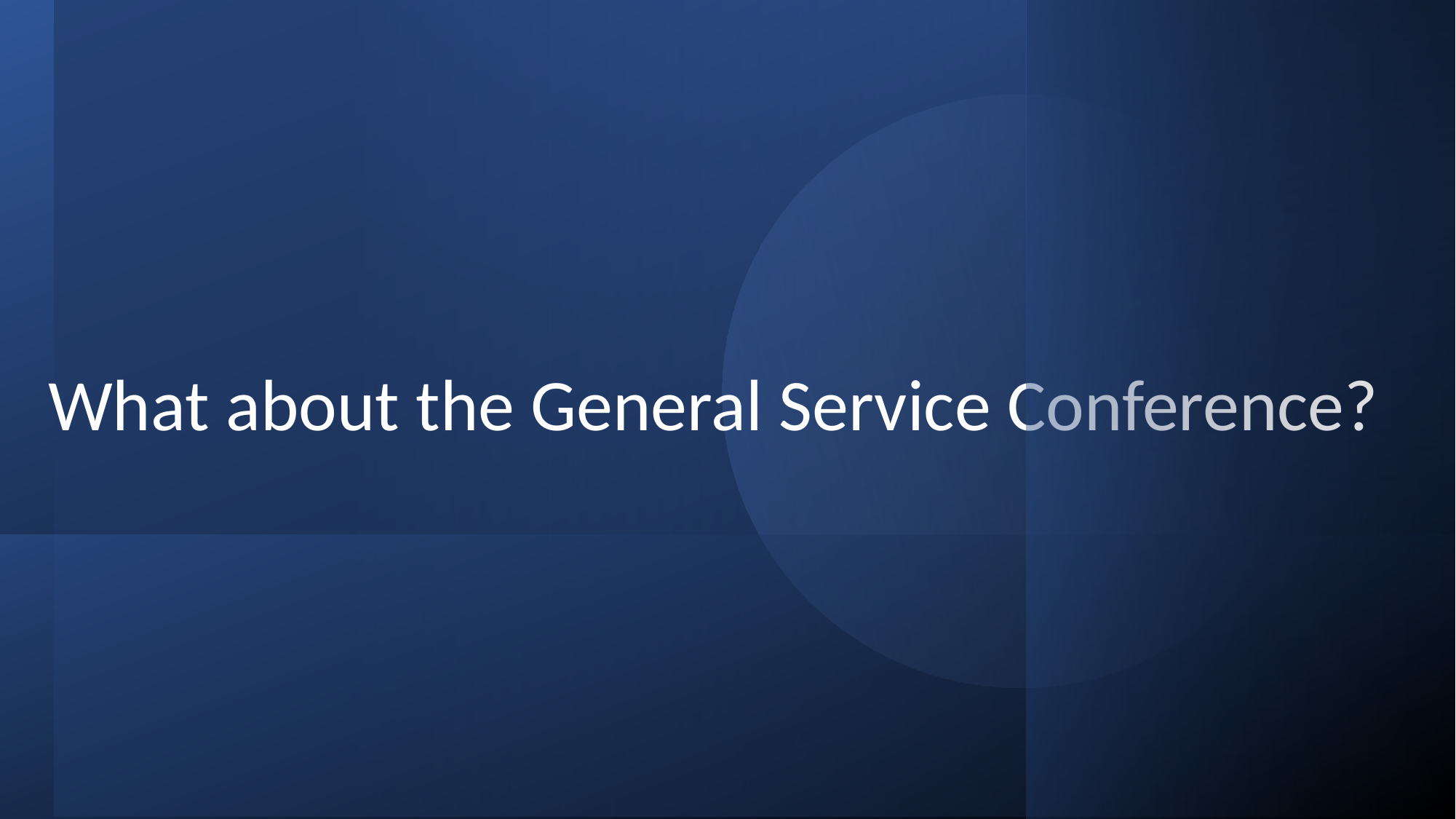

# What about the General Service Conference?